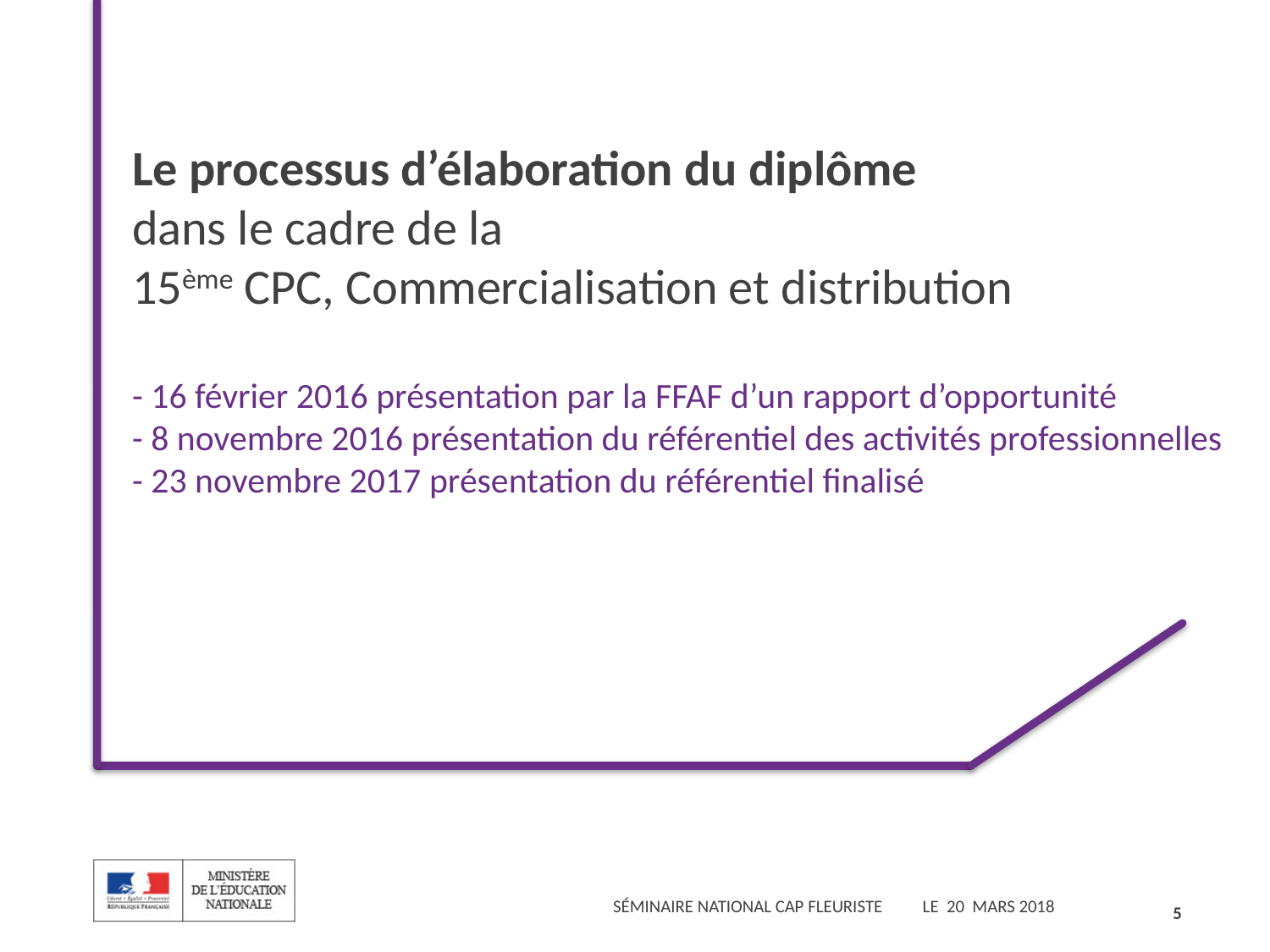

# Le processus d’élaboration du diplôme dans le cadre de la 15ème CPC, Commercialisation et distribution - 16 février 2016 présentation par la FFAF d’un rapport d’opportunité - 8 novembre 2016 présentation du référentiel des activités professionnelles - 23 novembre 2017 présentation du référentiel finalisé
5